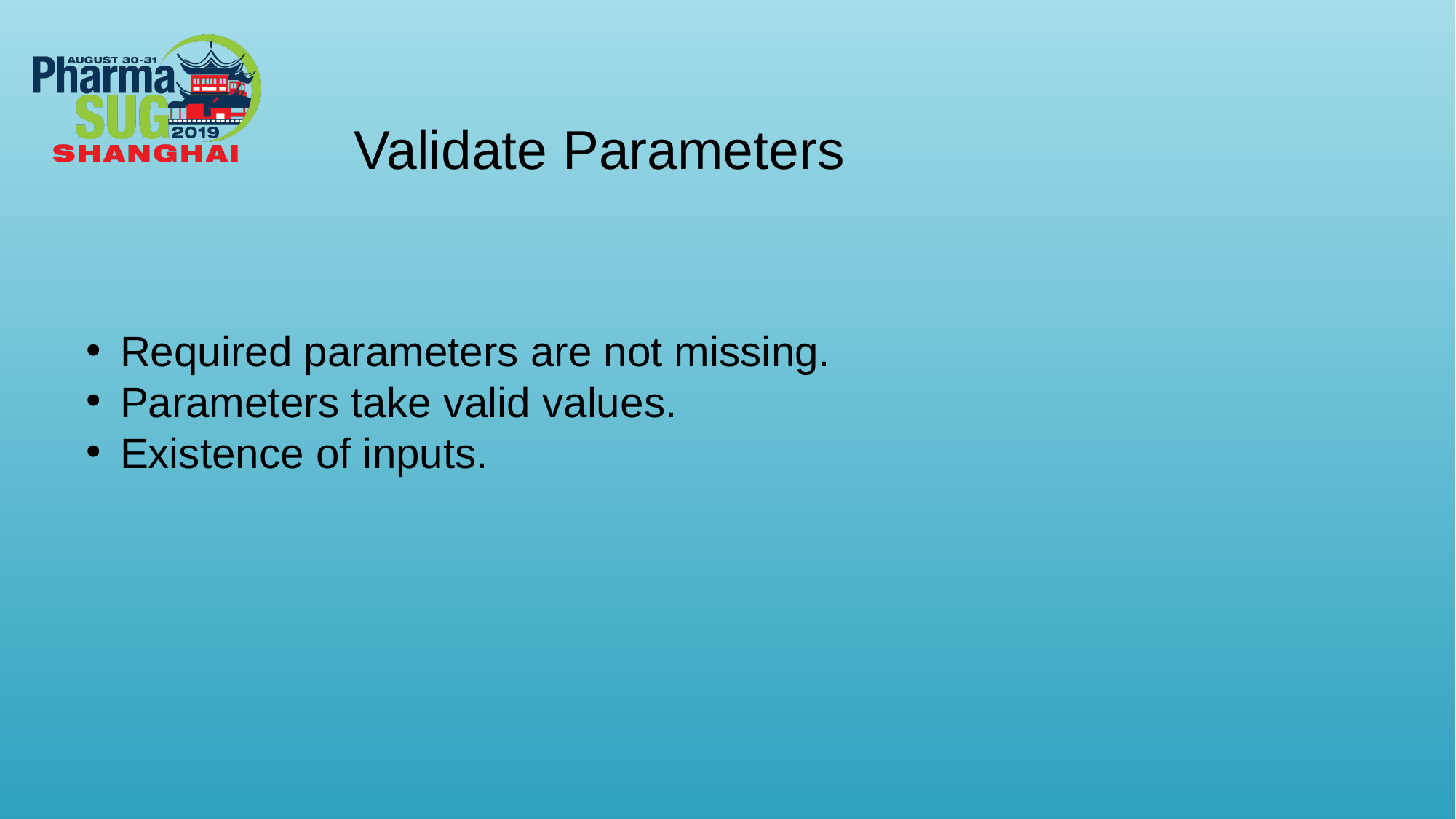

Validate Parameters
Required parameters are not missing.
Parameters take valid values.
Existence of inputs.